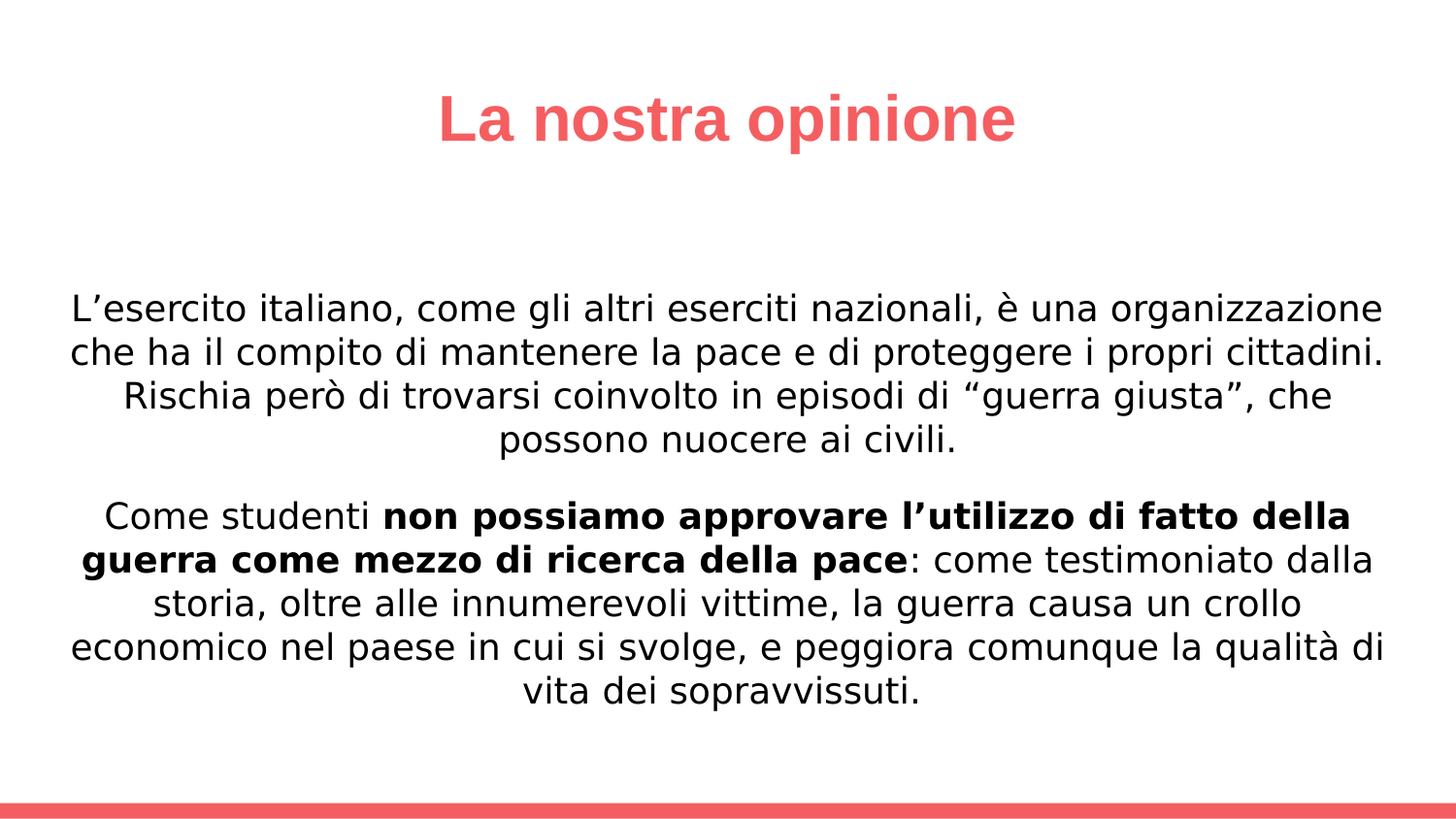

# La nostra opinione
L’esercito italiano, come gli altri eserciti nazionali, è una organizzazione che ha il compito di mantenere la pace e di proteggere i propri cittadini. Rischia però di trovarsi coinvolto in episodi di “guerra giusta”, che possono nuocere ai civili.
Come studenti non possiamo approvare l’utilizzo di fatto della guerra come mezzo di ricerca della pace: come testimoniato dalla storia, oltre alle innumerevoli vittime, la guerra causa un crollo economico nel paese in cui si svolge, e peggiora comunque la qualità di vita dei sopravvissuti.